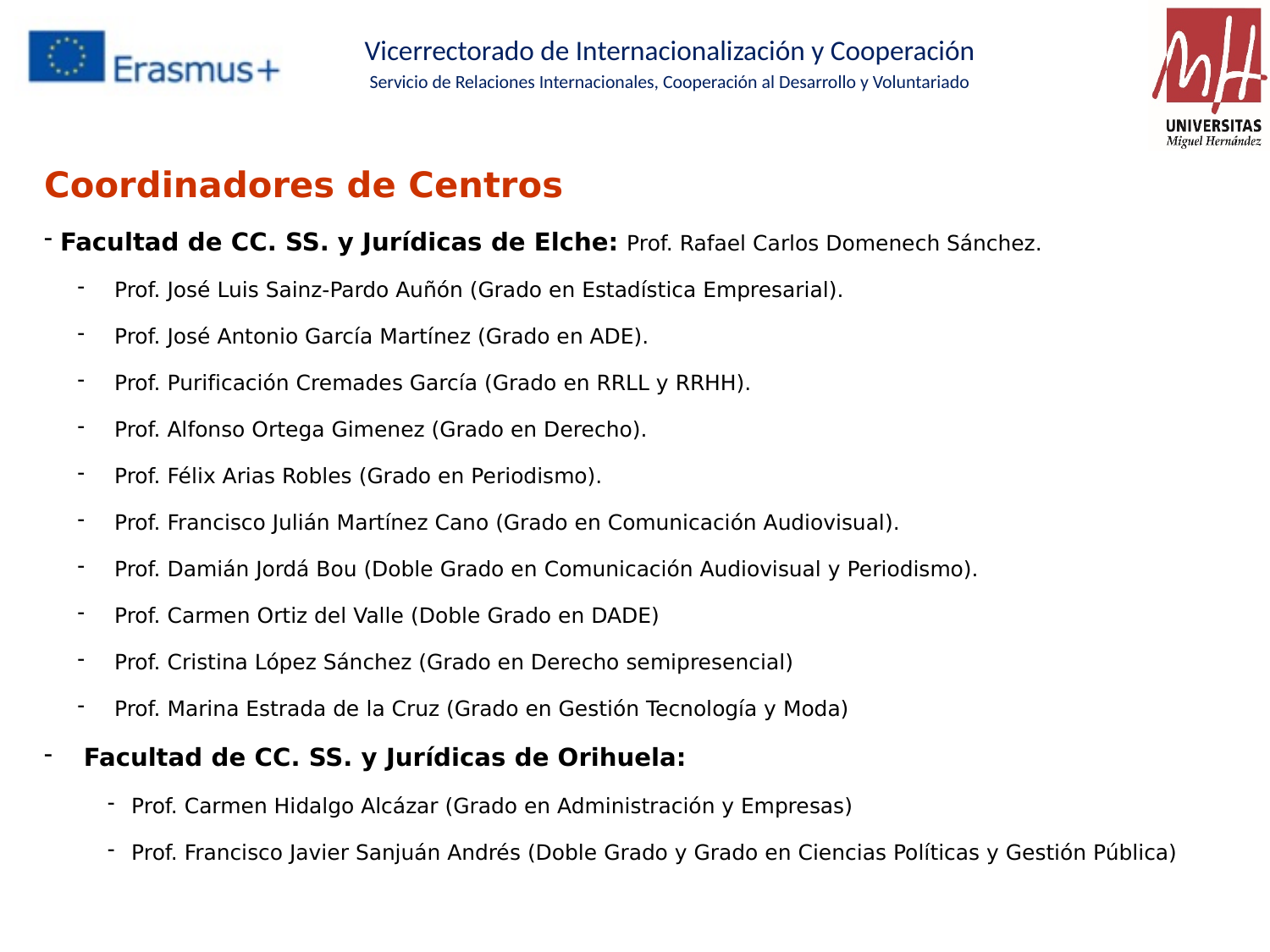

Coordinadores de Centros
 Facultad de CC. SS. y Jurídicas de Elche: Prof. Rafael Carlos Domenech Sánchez.
 Prof. José Luis Sainz-Pardo Auñón (Grado en Estadística Empresarial).
 Prof. José Antonio García Martínez (Grado en ADE).
 Prof. Purificación Cremades García (Grado en RRLL y RRHH).
 Prof. Alfonso Ortega Gimenez (Grado en Derecho).
 Prof. Félix Arias Robles (Grado en Periodismo).
 Prof. Francisco Julián Martínez Cano (Grado en Comunicación Audiovisual).
 Prof. Damián Jordá Bou (Doble Grado en Comunicación Audiovisual y Periodismo).
 Prof. Carmen Ortiz del Valle (Doble Grado en DADE)
 Prof. Cristina López Sánchez (Grado en Derecho semipresencial)
 Prof. Marina Estrada de la Cruz (Grado en Gestión Tecnología y Moda)
Facultad de CC. SS. y Jurídicas de Orihuela:
Prof. Carmen Hidalgo Alcázar (Grado en Administración y Empresas)
Prof. Francisco Javier Sanjuán Andrés (Doble Grado y Grado en Ciencias Políticas y Gestión Pública)